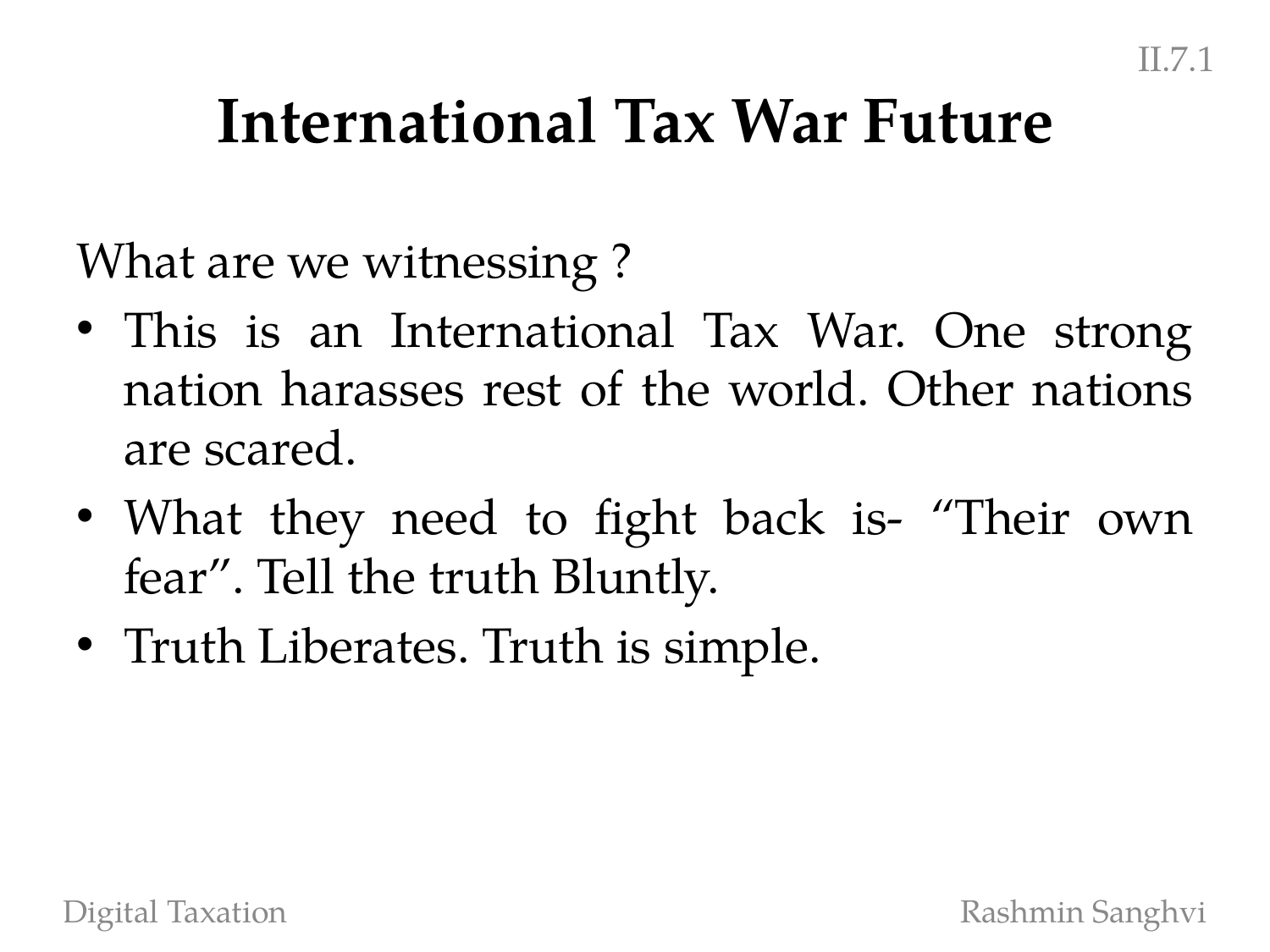

II.7.1
# International Tax War Future
What are we witnessing ?
This is an International Tax War. One strong nation harasses rest of the world. Other nations are scared.
What they need to fight back is- “Their own fear”. Tell the truth Bluntly.
Truth Liberates. Truth is simple.
Digital Taxation                                                    		 Rashmin Sanghvi